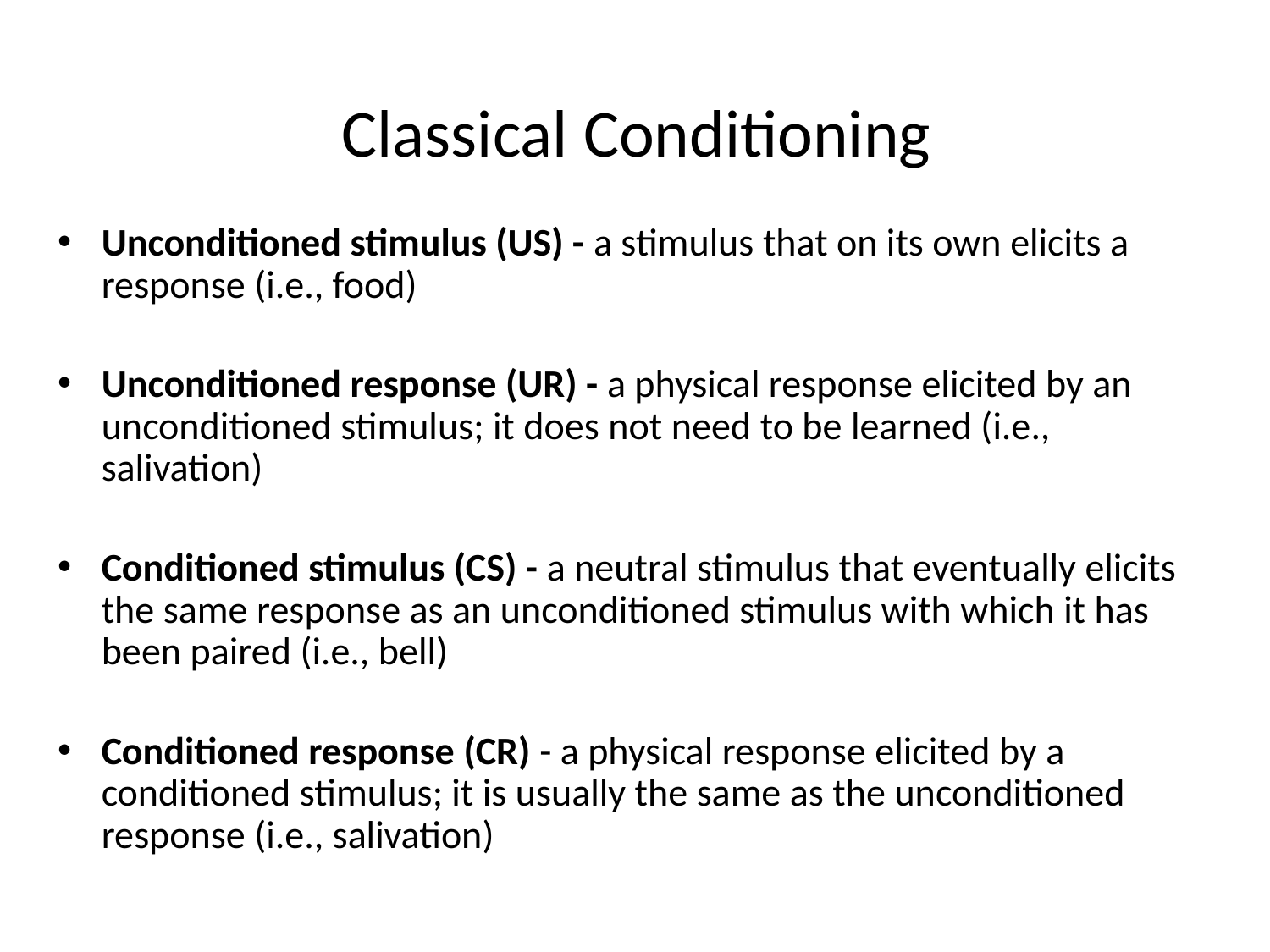

# Classical Conditioning
Unconditioned stimulus (US) - a stimulus that on its own elicits a response (i.e., food)

Unconditioned response (UR) - a physical response elicited by an unconditioned stimulus; it does not need to be learned (i.e., salivation)

Conditioned stimulus (CS) - a neutral stimulus that eventually elicits the same response as an unconditioned stimulus with which it has been paired (i.e., bell)

Conditioned response (CR) - a physical response elicited by a conditioned stimulus; it is usually the same as the unconditioned response (i.e., salivation)